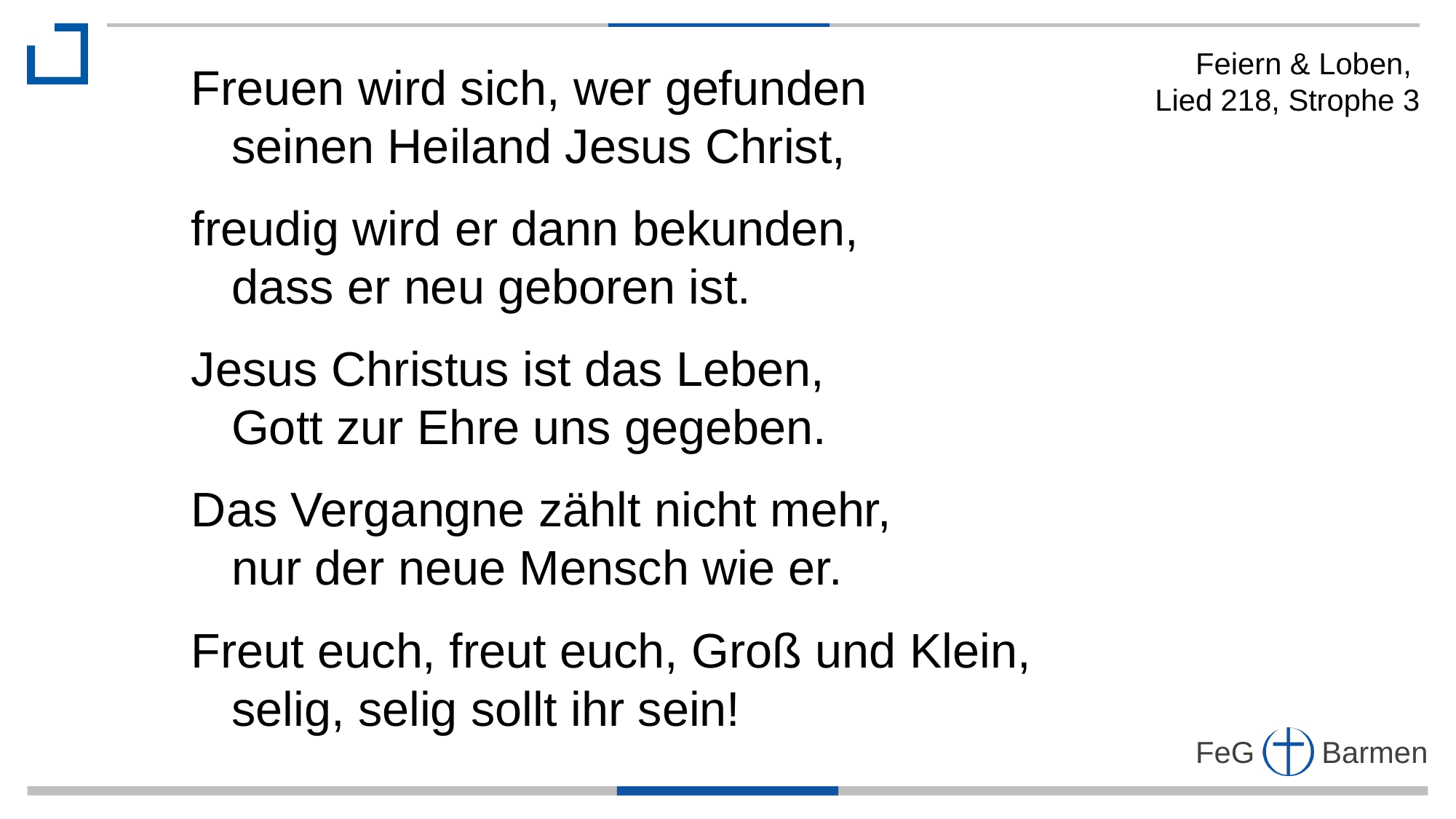

Feiern & Loben,
Lied 218, Strophe 3
Freuen wird sich, wer gefunden
   seinen Heiland Jesus Christ,
freudig wird er dann bekunden,
   dass er neu geboren ist.
Jesus Christus ist das Leben,
   Gott zur Ehre uns gegeben.
Das Vergangne zählt nicht mehr,
   nur der neue Mensch wie er.
Freut euch, freut euch, Groß und Klein,
   selig, selig sollt ihr sein!